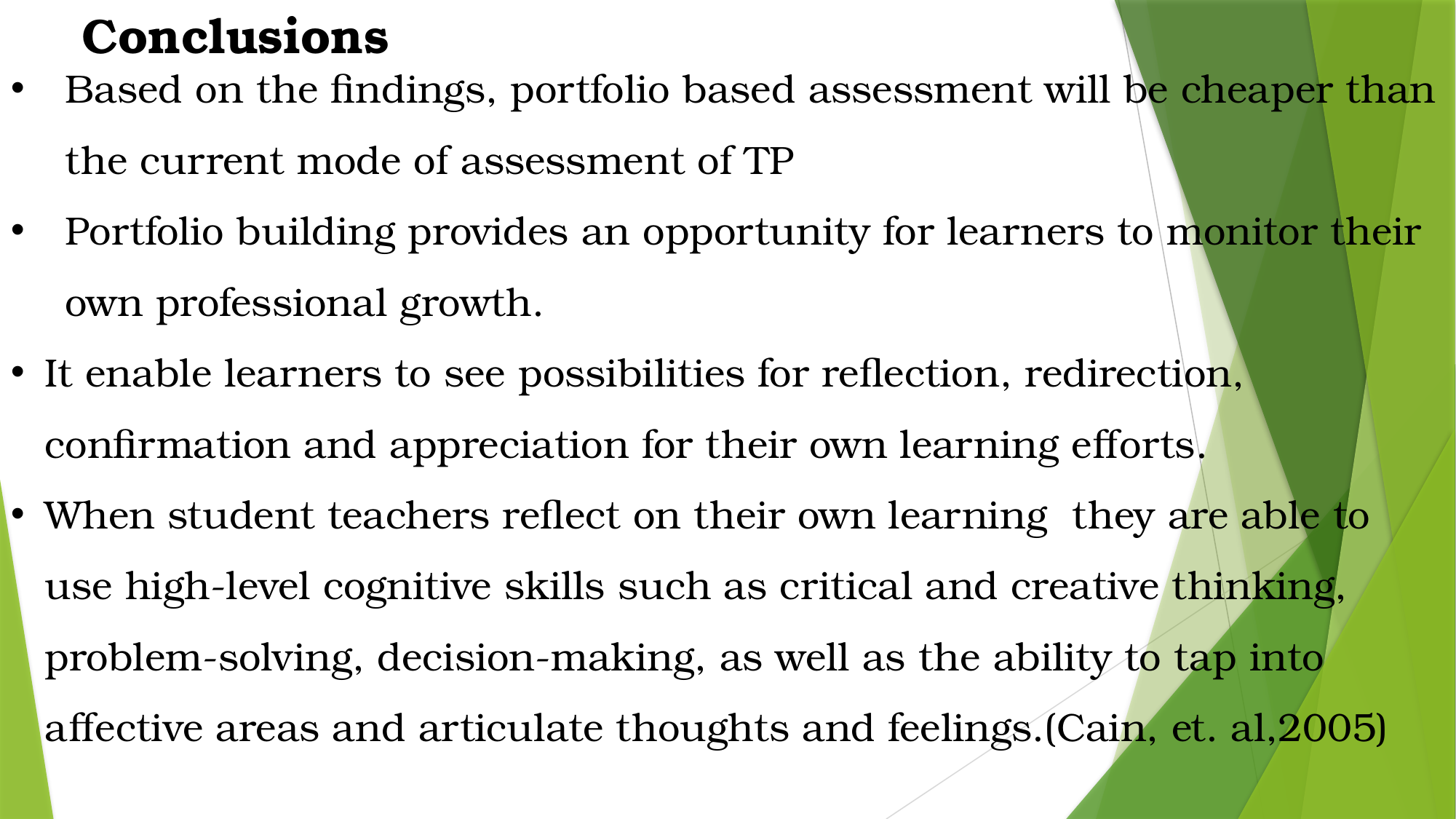

Conclusions
Based on the findings, portfolio based assessment will be cheaper than the current mode of assessment of TP
Portfolio building provides an opportunity for learners to monitor their own professional growth.
It enable learners to see possibilities for reflection, redirection, confirmation and appreciation for their own learning efforts.
When student teachers reflect on their own learning  they are able to use high-level cognitive skills such as critical and creative thinking, problem-solving, decision-making, as well as the ability to tap into affective areas and articulate thoughts and feelings.(Cain, et. al,2005)